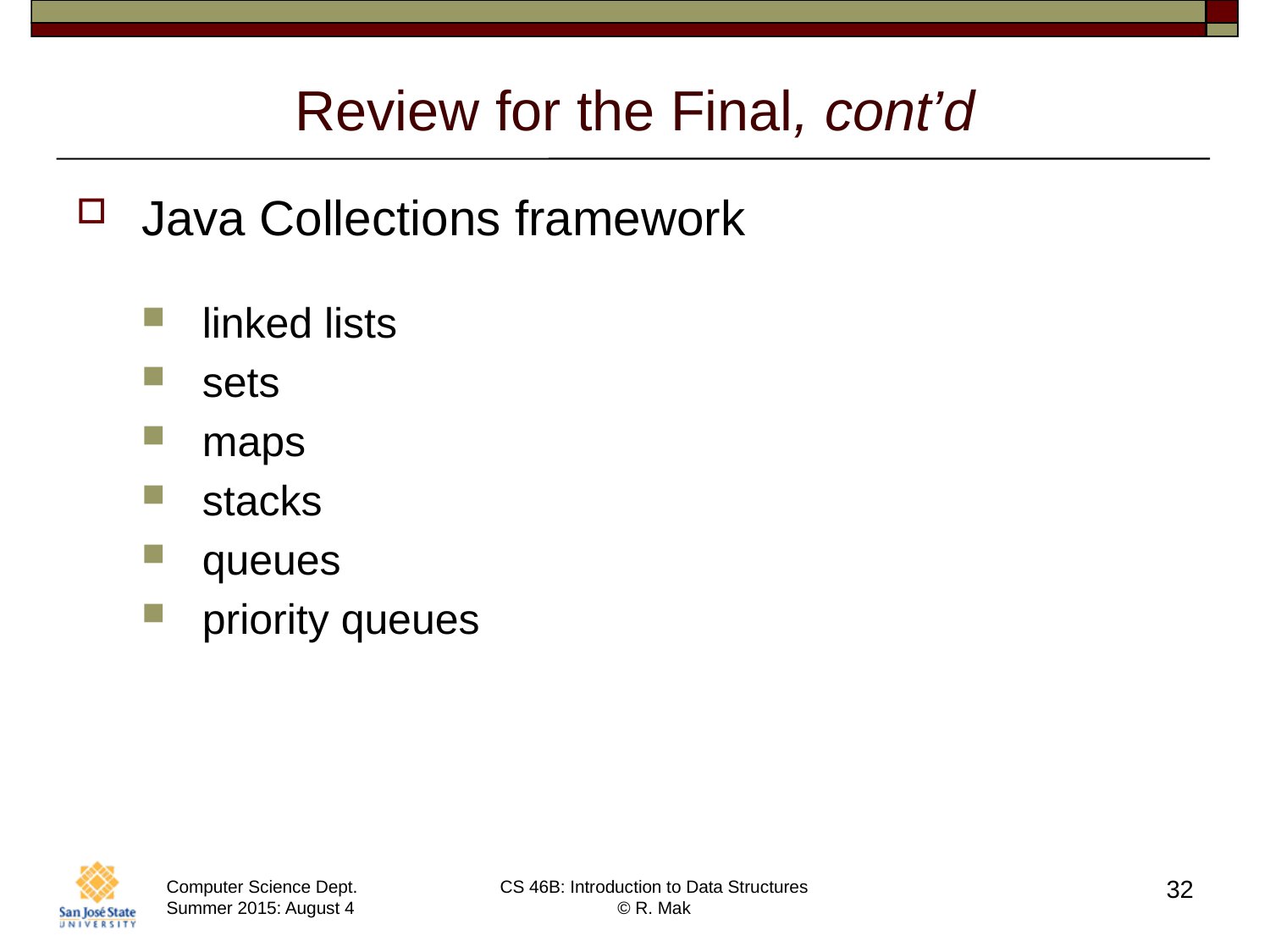

# Review for the Final, cont’d
Java Collections framework

linked lists
sets
maps
stacks
queues
priority queues
32